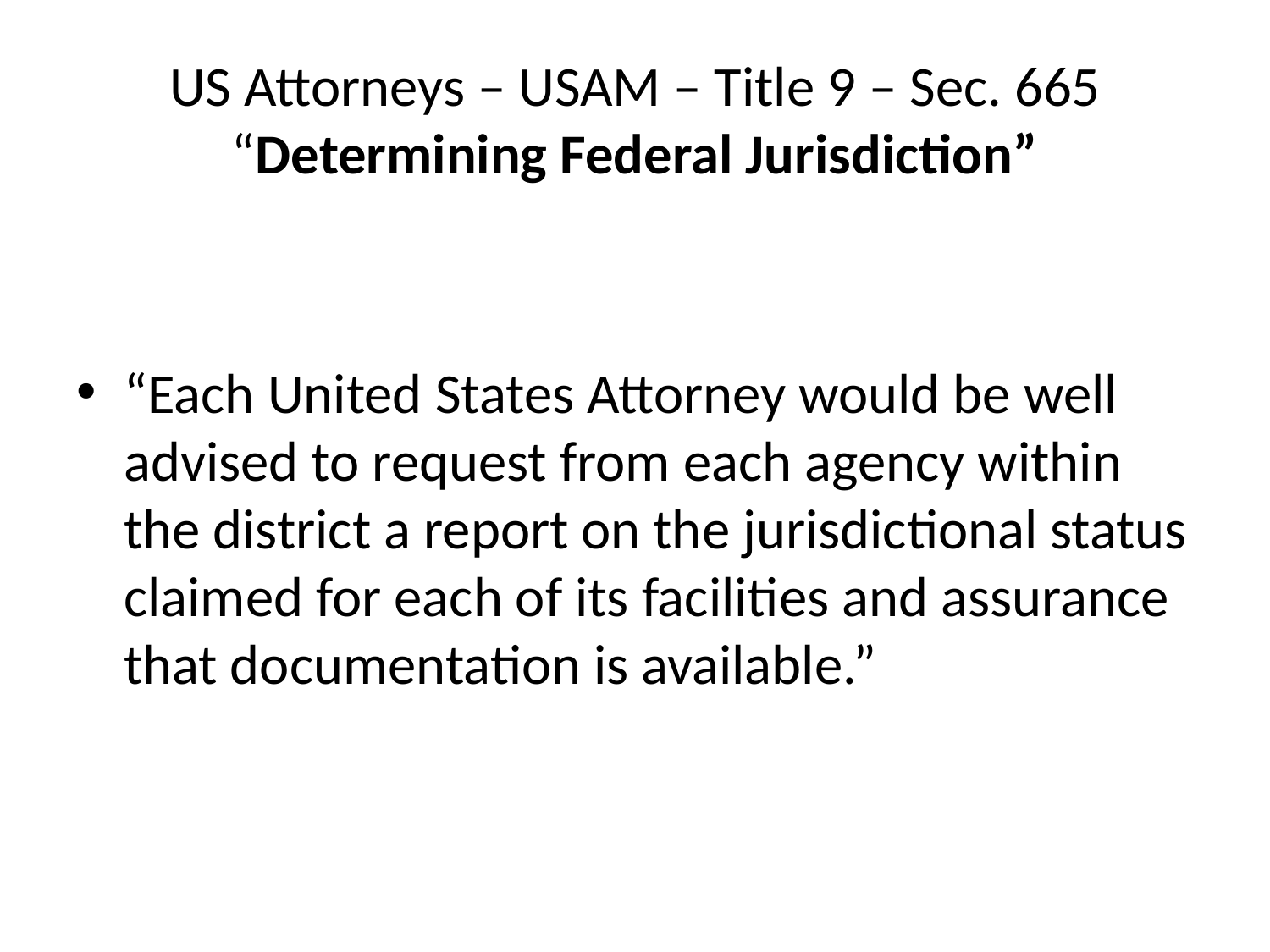

# US Attorneys – USAM – Title 9 – Sec. 665 “Determining Federal Jurisdiction”

“Each United States Attorney would be well advised to request from each agency within the district a report on the jurisdictional status claimed for each of its facilities and assurance that documentation is available.”